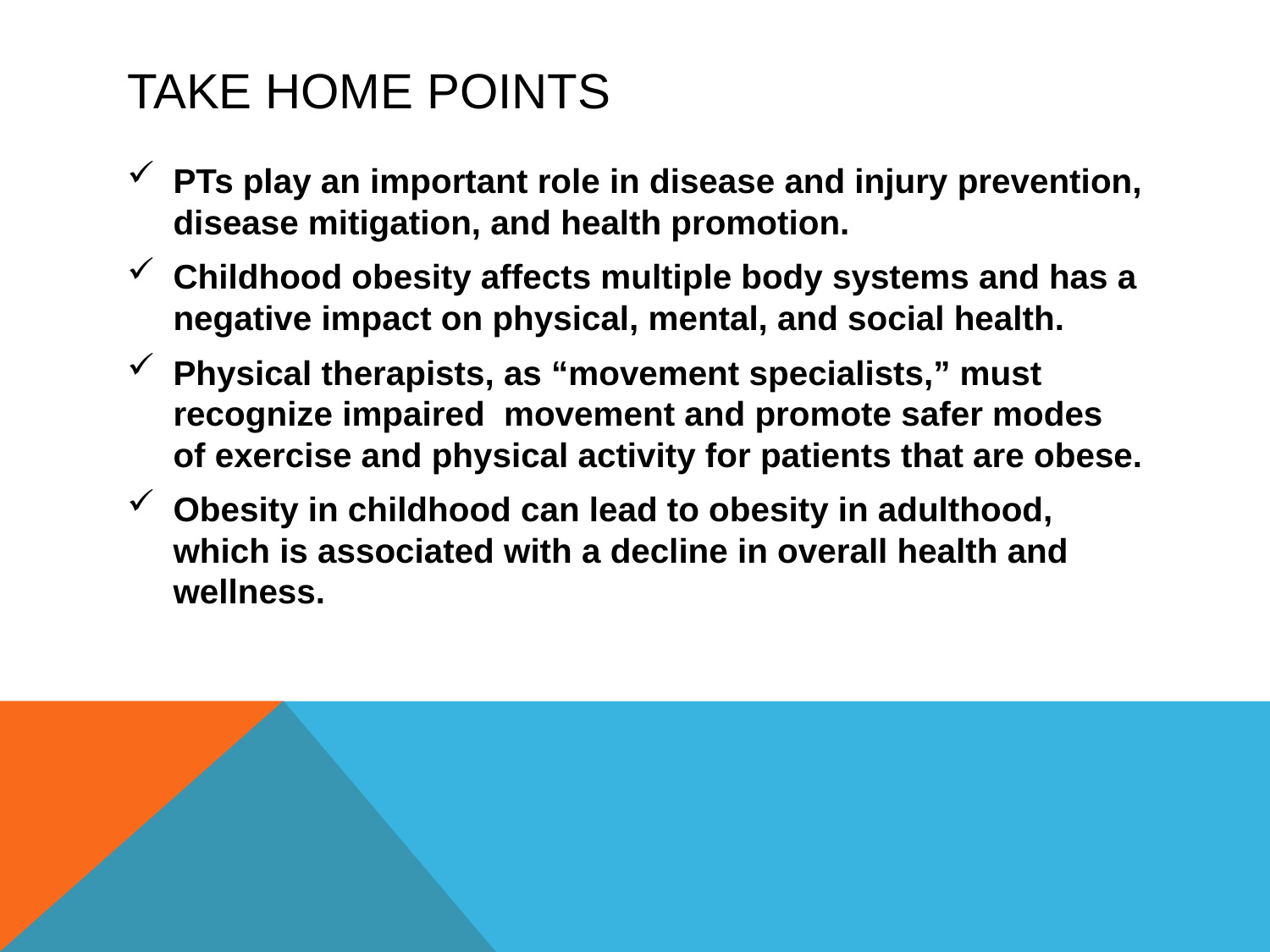

# Take home points
PTs play an important role in disease and injury prevention, disease mitigation, and health promotion.
Childhood obesity affects multiple body systems and has a negative impact on physical, mental, and social health.
Physical therapists, as “movement specialists,” must recognize impaired  movement and promote safer modes of exercise and physical activity for patients that are obese.
Obesity in childhood can lead to obesity in adulthood, which is associated with a decline in overall health and wellness.